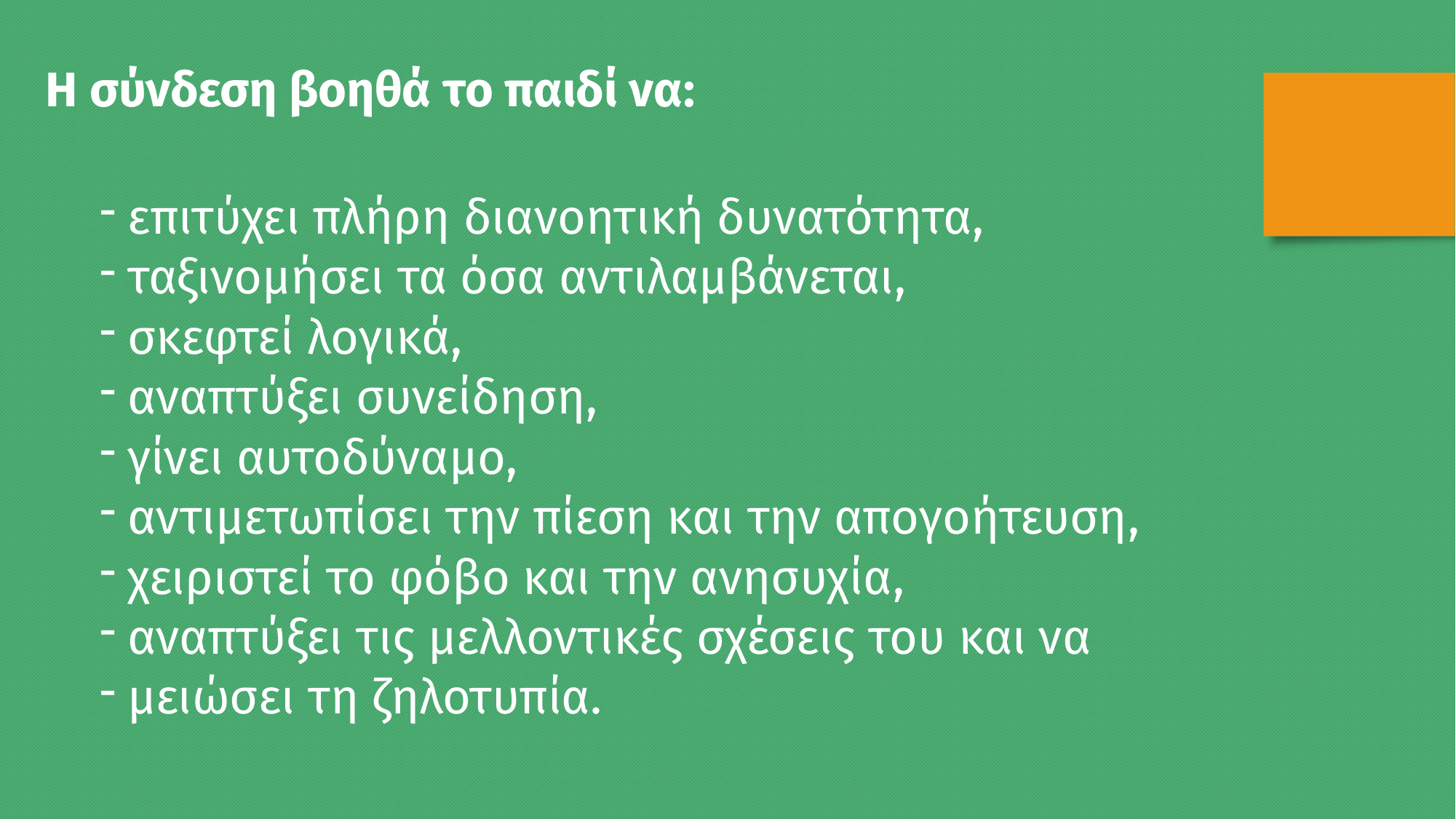

Η σύνδεση βοηθά το παιδί να:

επιτύχει πλήρη διανοητική δυνατότητα,
ταξινομήσει τα όσα αντιλαμβάνεται,
σκεφτεί λογικά,
αναπτύξει συνείδηση,
γίνει αυτοδύναμο,
αντιμετωπίσει την πίεση και την απογοήτευση,
χειριστεί το φόβο και την ανησυχία,
αναπτύξει τις μελλοντικές σχέσεις του και να
μειώσει τη ζηλοτυπία.